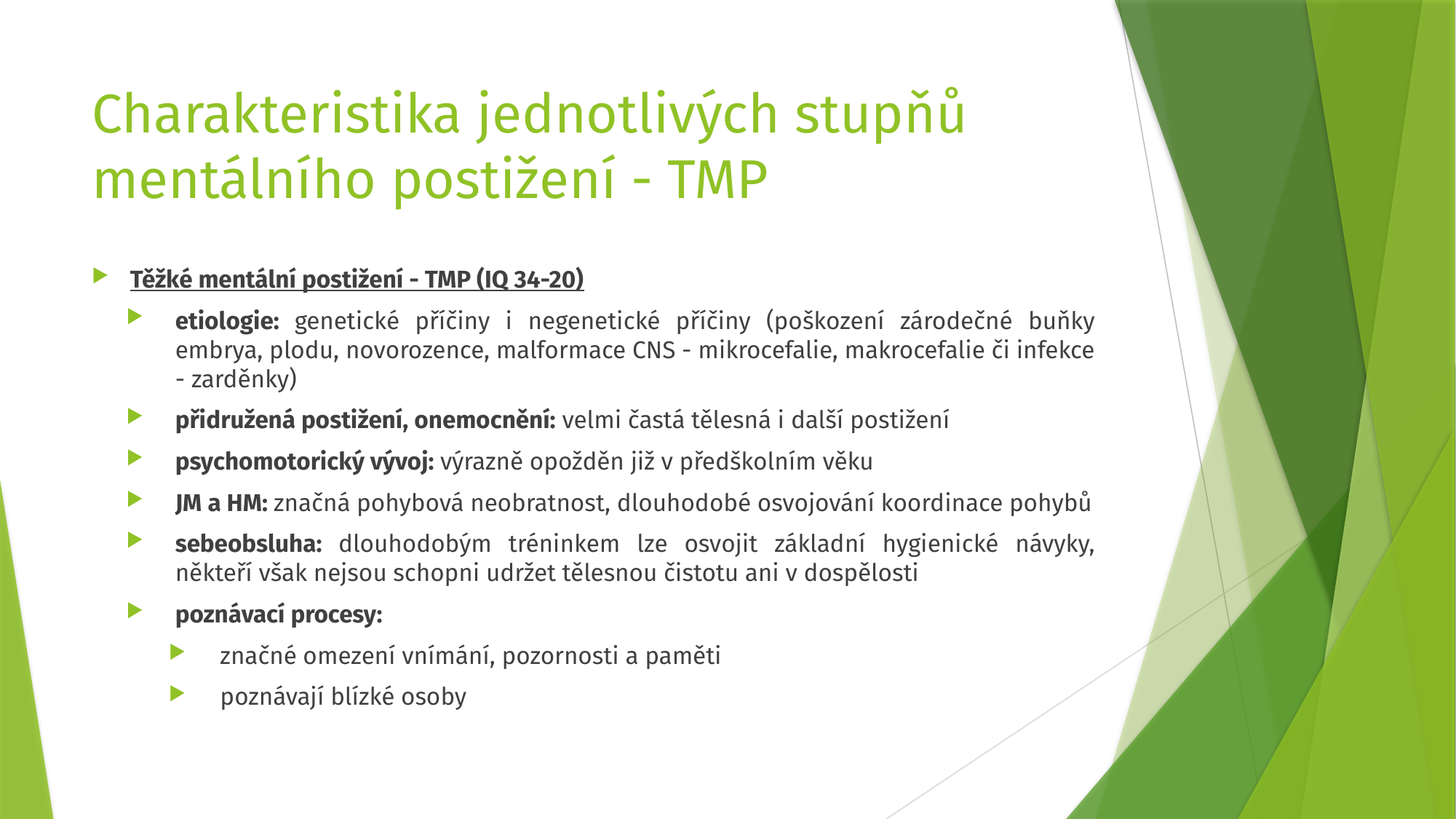

# Charakteristika jednotlivých stupňů mentálního postižení - TMP
Těžké mentální postižení - TMP (IQ 34-20)
etiologie: genetické příčiny i negenetické příčiny (poškození zárodečné buňky embrya, plodu, novorozence, malformace CNS - mikrocefalie, makrocefalie či infekce - zarděnky)
přidružená postižení, onemocnění: velmi častá tělesná i další postižení
psychomotorický vývoj: výrazně opožděn již v předškolním věku
JM a HM: značná pohybová neobratnost, dlouhodobé osvojování koordinace pohybů
sebeobsluha: dlouhodobým tréninkem lze osvojit základní hygienické návyky, někteří však nejsou schopni udržet tělesnou čistotu ani v dospělosti
poznávací procesy:
značné omezení vnímání, pozornosti a paměti
poznávají blízké osoby